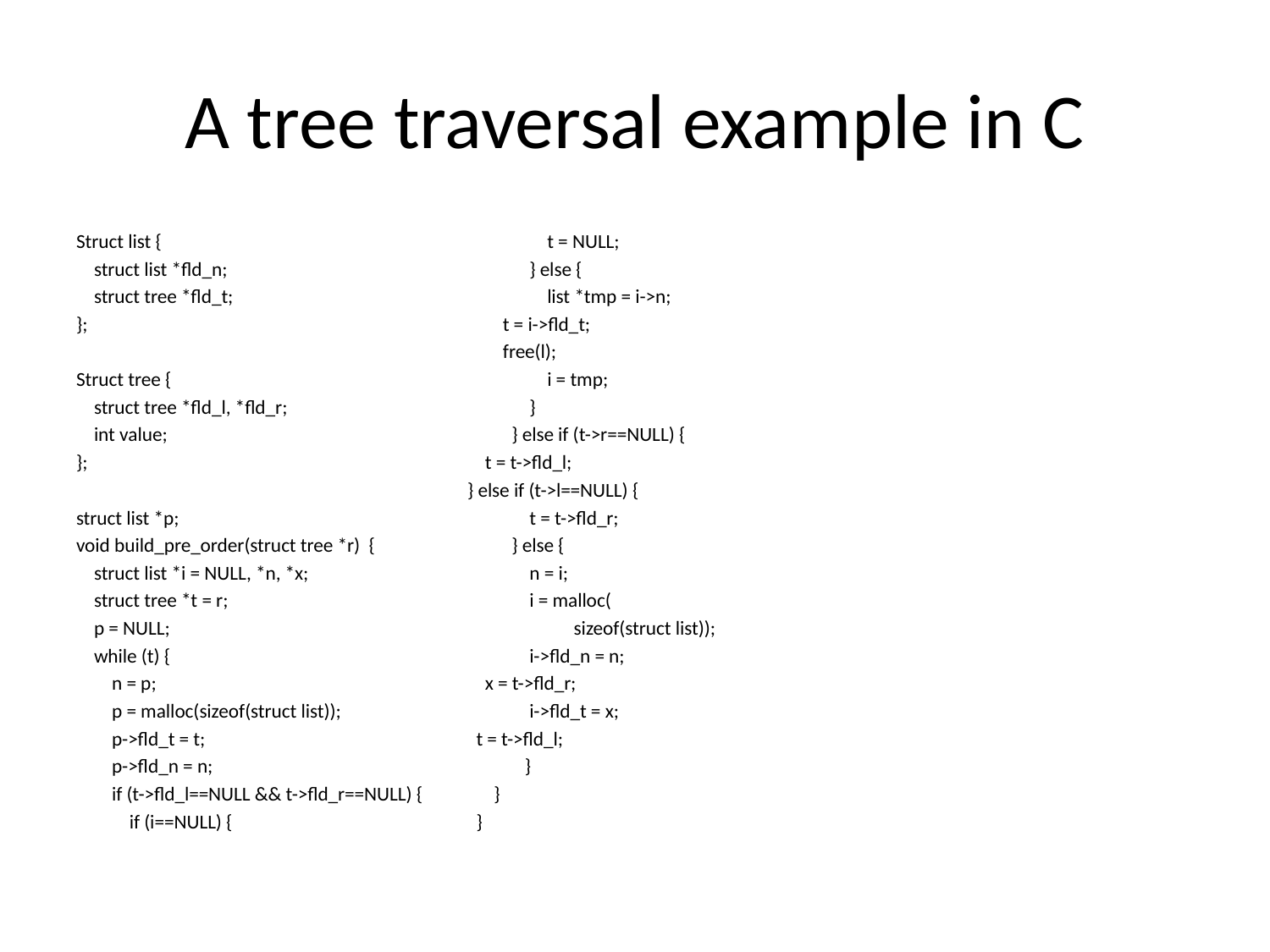

# A tree traversal example in C
Struct list { 							                t = NULL;
    struct list *fld_n;						            } else {
    struct tree *fld_t;					     	                list *tmp = i->n;
};	 							                t = i->fld_t;
								                free(l);
Struct tree {							                i = tmp;
    struct tree *fld_l, *fld_r; 					            }
    int value;							        } else if (t->r==NULL) {
};								            t = t->fld_l;
								        } else if (t->l==NULL) {
struct list *p;							            t = t->fld_r;
void build_pre_order(struct tree *r)  {			        } else {
    struct list *i = NULL, *n, *x;				            n = i;
    struct tree *t = r;						            i = malloc(
    p = NULL;							                      sizeof(struct list));
    while (t) {							            i->fld_n = n;
        n = p;							            x = t->fld_r;
        p = malloc(sizeof(struct list));				            i->fld_t = x;
        p->fld_t = t;							t = t->fld_l;
        p->fld_n = n;					                     }
        if (t->fld_l==NULL && t->fld_r==NULL) {		    }
            if (i==NULL) {						}